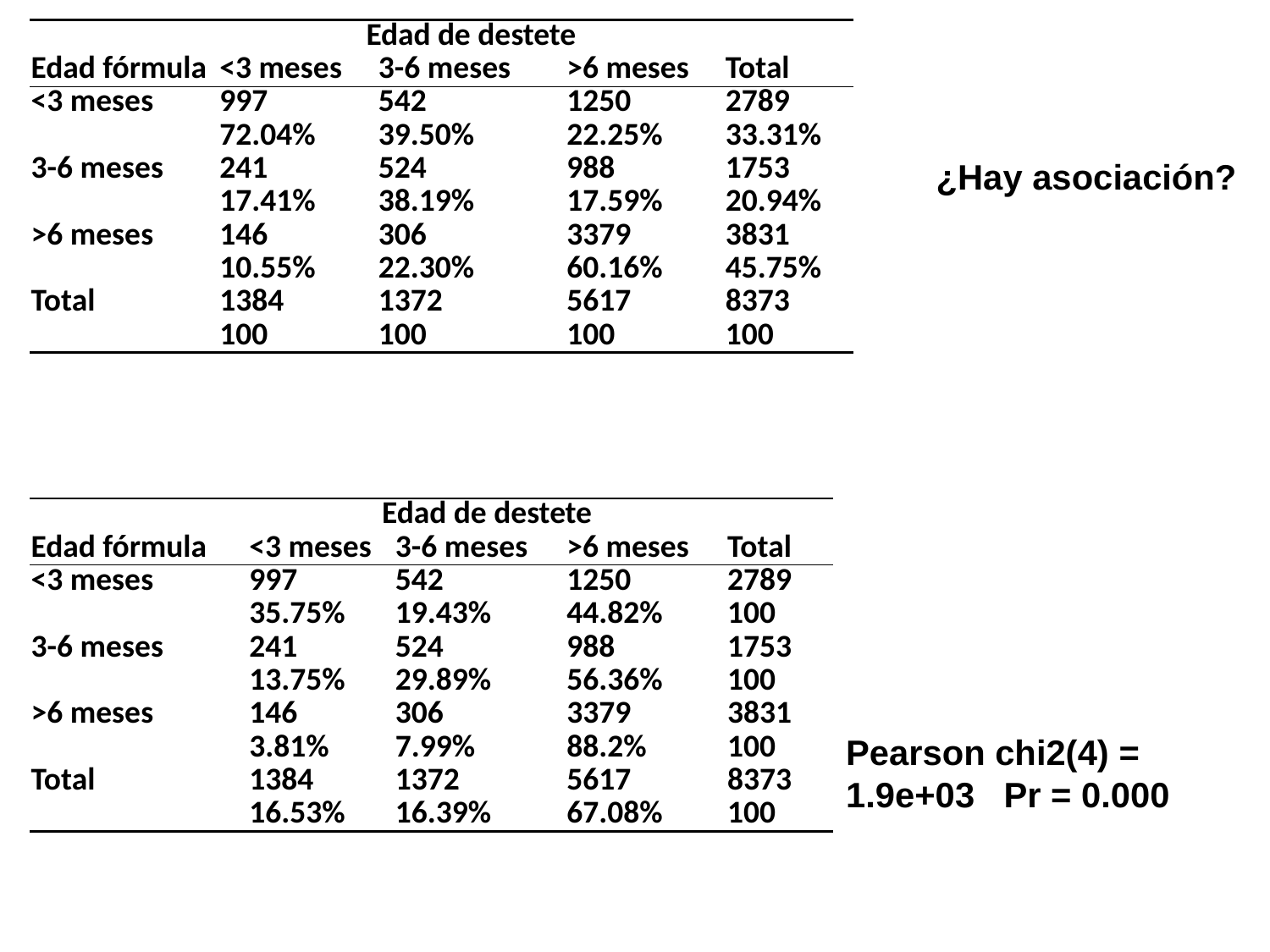

|  | Edad de destete |  |  |  |
| --- | --- | --- | --- | --- |
| Edad fórmula | <3 meses | 3-6 meses | >6 meses | Total |
| <3 meses | 997 | 542 | 1250 | 2789 |
|  | 72.04% | 39.50% | 22.25% | 33.31% |
| 3-6 meses | 241 | 524 | 988 | 1753 |
|  | 17.41% | 38.19% | 17.59% | 20.94% |
| >6 meses | 146 | 306 | 3379 | 3831 |
|  | 10.55% | 22.30% | 60.16% | 45.75% |
| Total | 1384 | 1372 | 5617 | 8373 |
|  | 100 | 100 | 100 | 100 |
¿Hay asociación?
|  | Edad de destete |  |  |  |
| --- | --- | --- | --- | --- |
| Edad fórmula | <3 meses | 3-6 meses | >6 meses | Total |
| <3 meses | 997 | 542 | 1250 | 2789 |
|  | 35.75% | 19.43% | 44.82% | 100 |
| 3-6 meses | 241 | 524 | 988 | 1753 |
|  | 13.75% | 29.89% | 56.36% | 100 |
| >6 meses | 146 | 306 | 3379 | 3831 |
|  | 3.81% | 7.99% | 88.2% | 100 |
| Total | 1384 | 1372 | 5617 | 8373 |
|  | 16.53% | 16.39% | 67.08% | 100 |
Pearson chi2(4) =  1.9e+03   Pr = 0.000